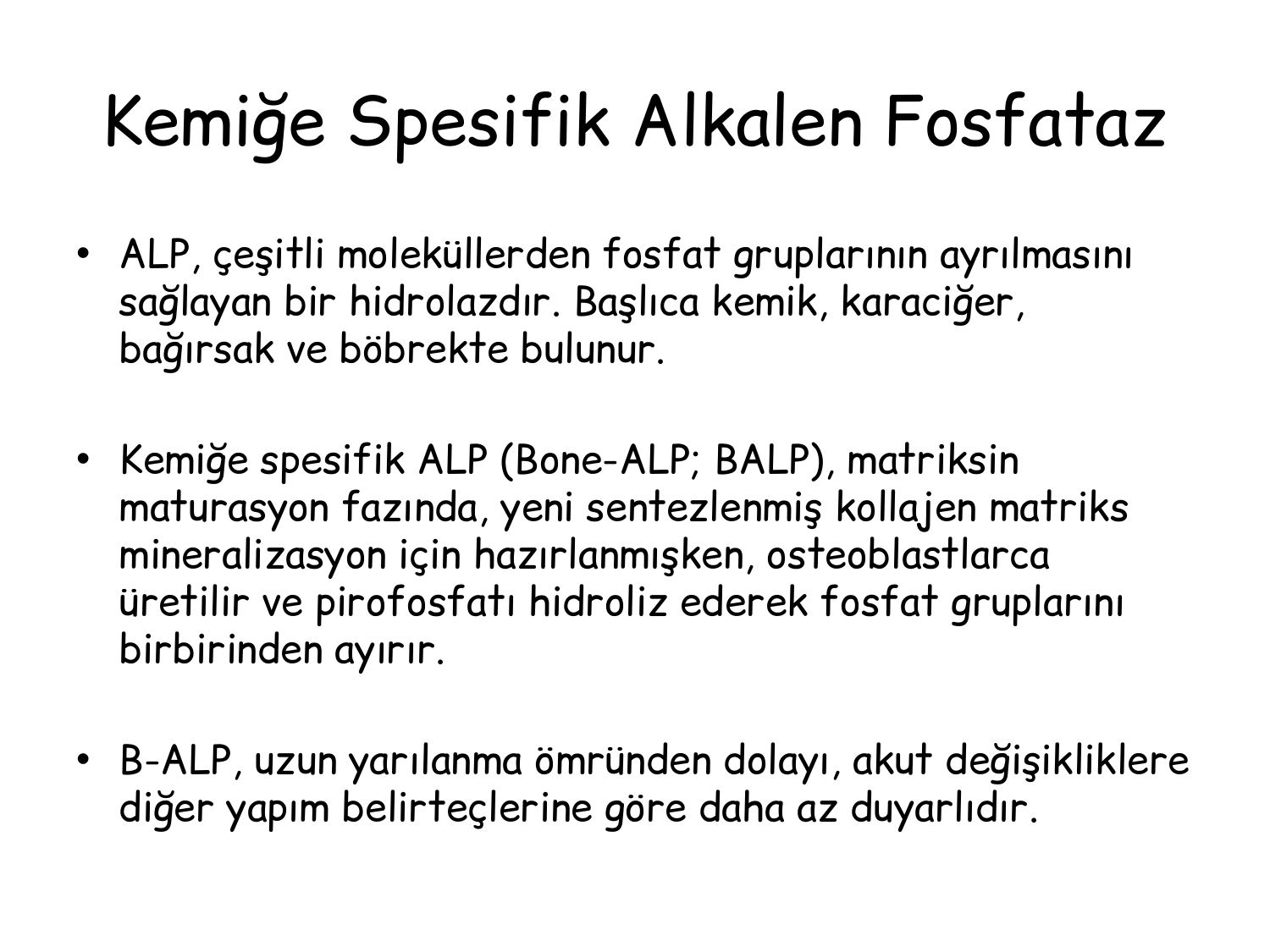

# Kemiğe Spesifik Alkalen Fosfataz
ALP, çeşitli moleküllerden fosfat gruplarının ayrılmasını sağlayan bir hidrolazdır. Başlıca kemik, karaciğer, bağırsak ve böbrekte bulunur.

Kemiğe spesifik ALP (Bone-ALP; BALP), matriksin maturasyon fazında, yeni sentezlenmiş kollajen matriks mineralizasyon için hazırlanmışken, osteoblastlarca üretilir ve pirofosfatı hidroliz ederek fosfat gruplarını birbirinden ayırır.

B-ALP, uzun yarılanma ömründen dolayı, akut değişikliklere diğer yapım belirteçlerine göre daha az duyarlıdır.